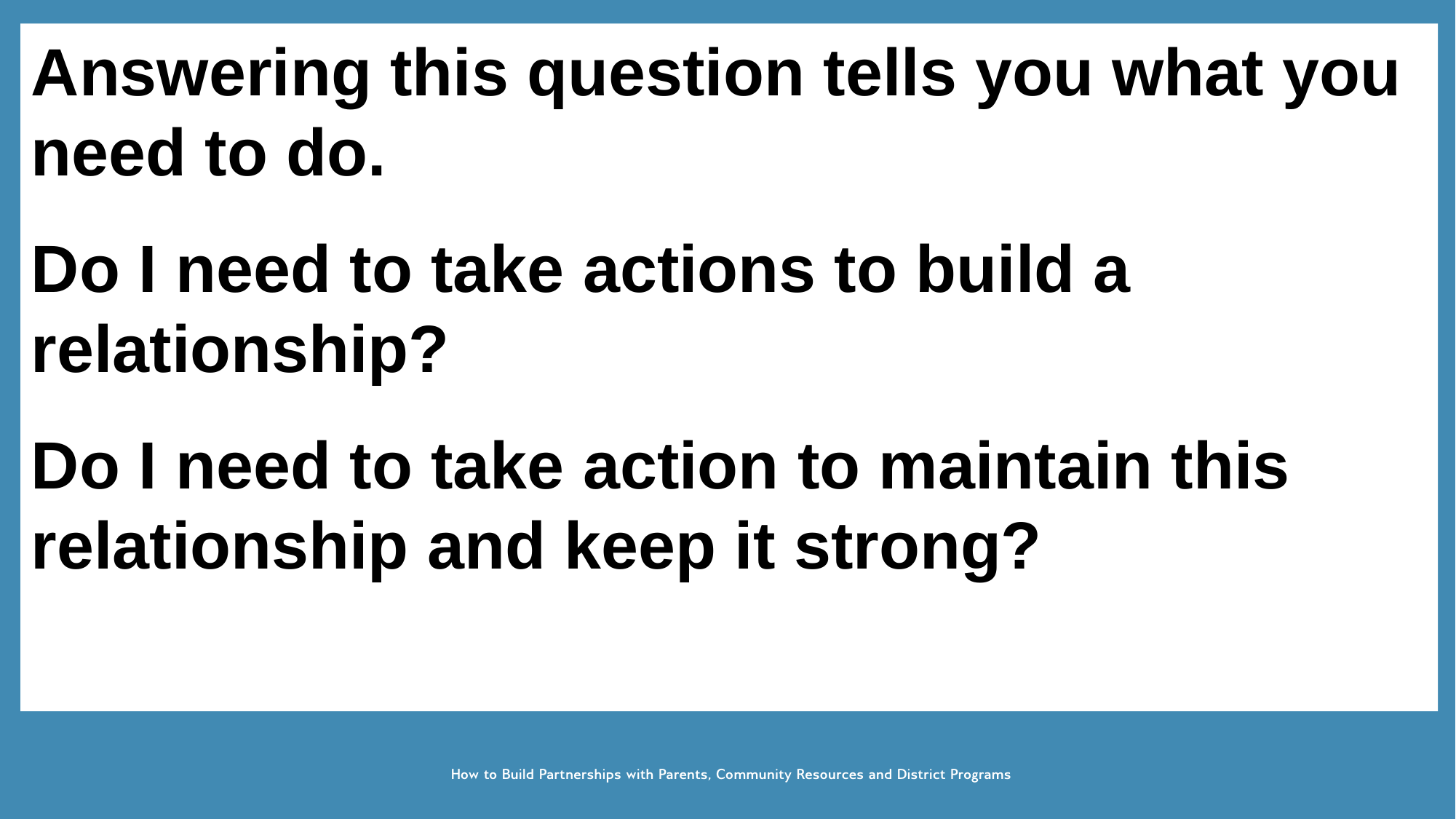

Answering this question tells you what you need to do.

Do I need to take actions to build a relationship?

Do I need to take action to maintain this relationship and keep it strong?

How to Build Partnerships with Parents, Community Resources and District Programs